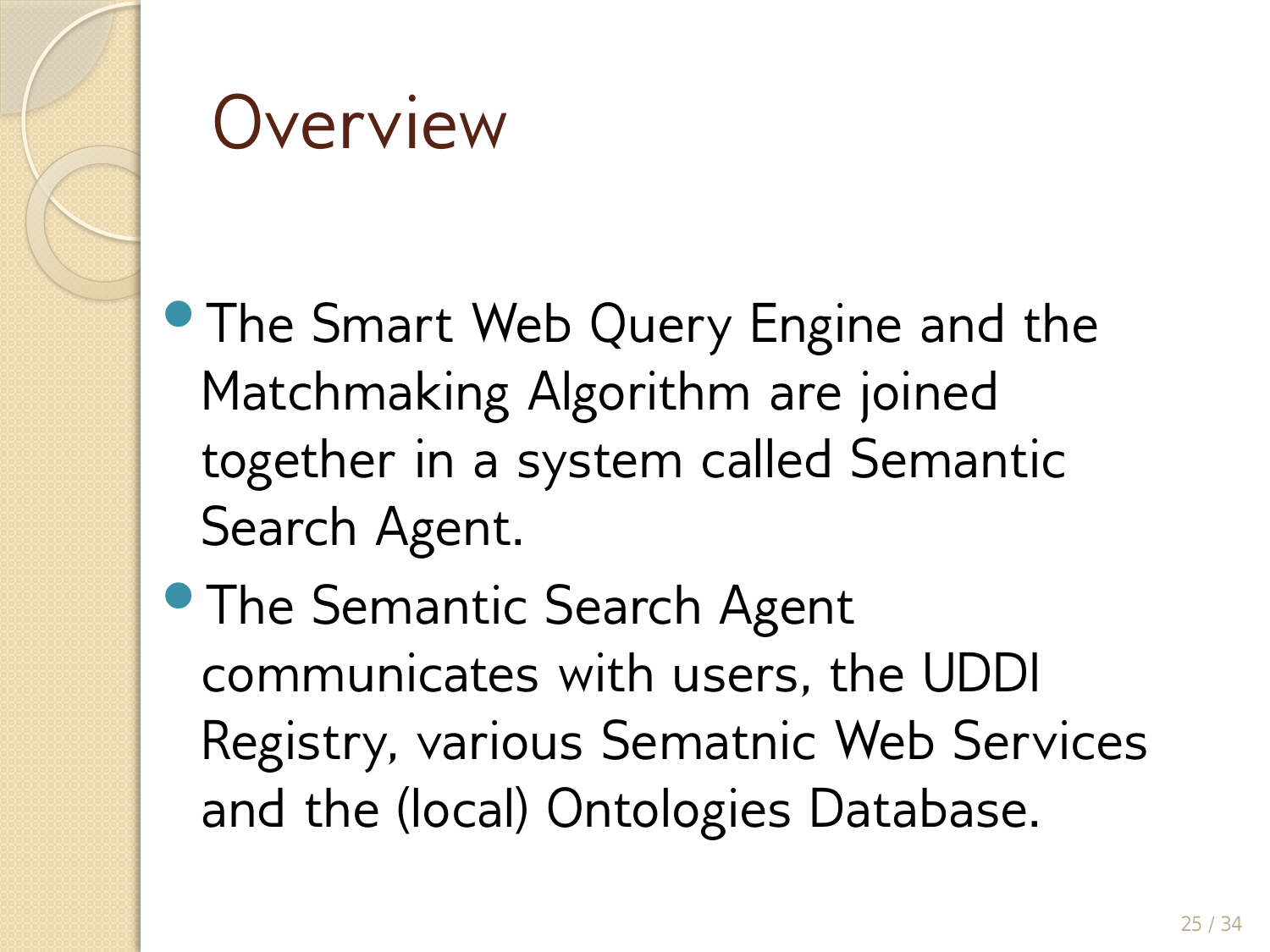

# Overview

The Smart Web Query Engine and the Matchmaking Algorithm are joined together in a system called Semantic Search Agent.
The Semantic Search Agent communicates with users, the UDDI Registry, various Sematnic Web Services and the (local) Ontologies Database.

25 / 34